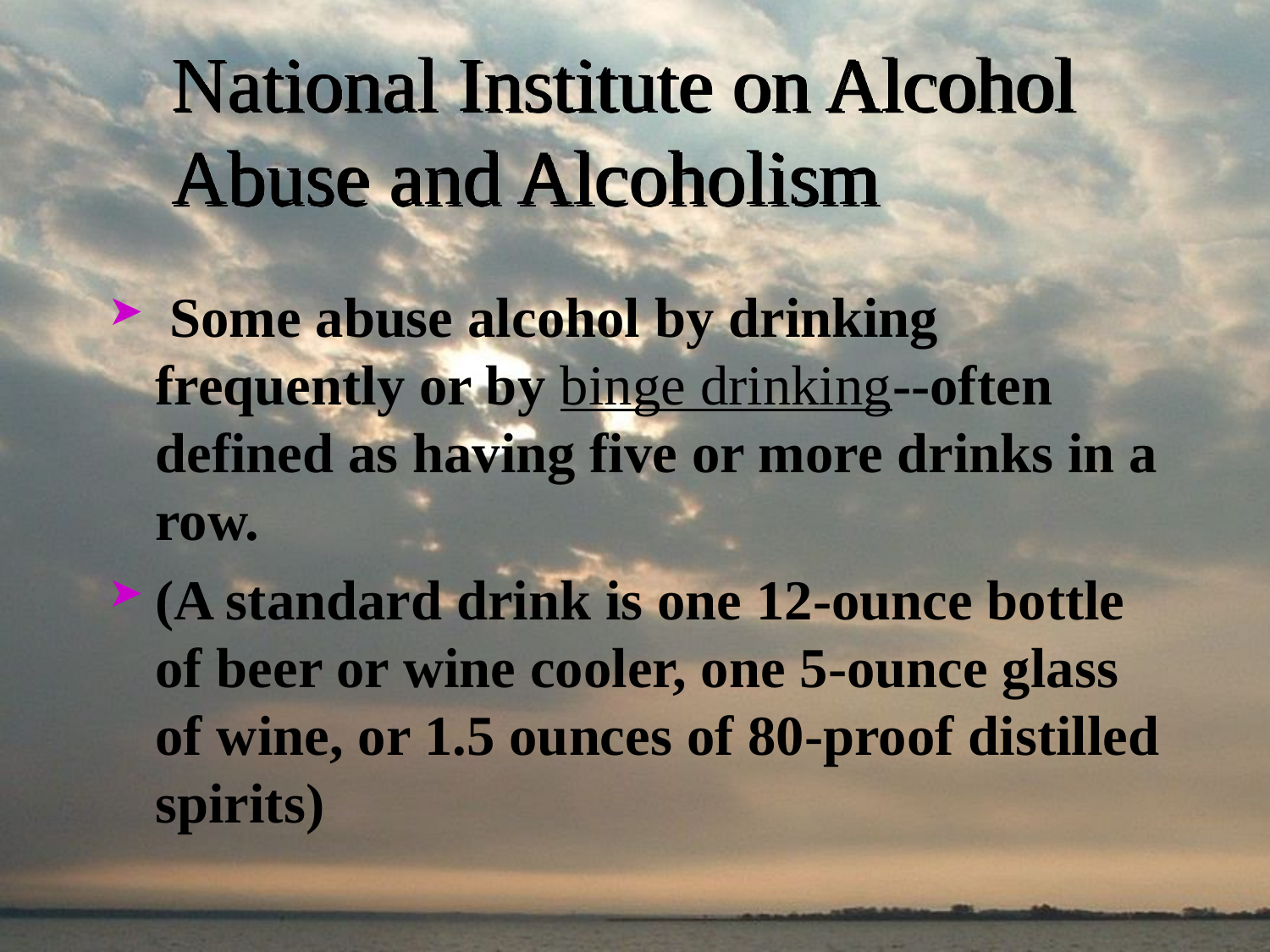

# National Institute on Alcohol Abuse and Alcoholism
 Some abuse alcohol by drinking frequently or by binge drinking--often defined as having five or more drinks in a row.
(A standard drink is one 12-ounce bottle of beer or wine cooler, one 5-ounce glass of wine, or 1.5 ounces of 80-proof distilled spirits)